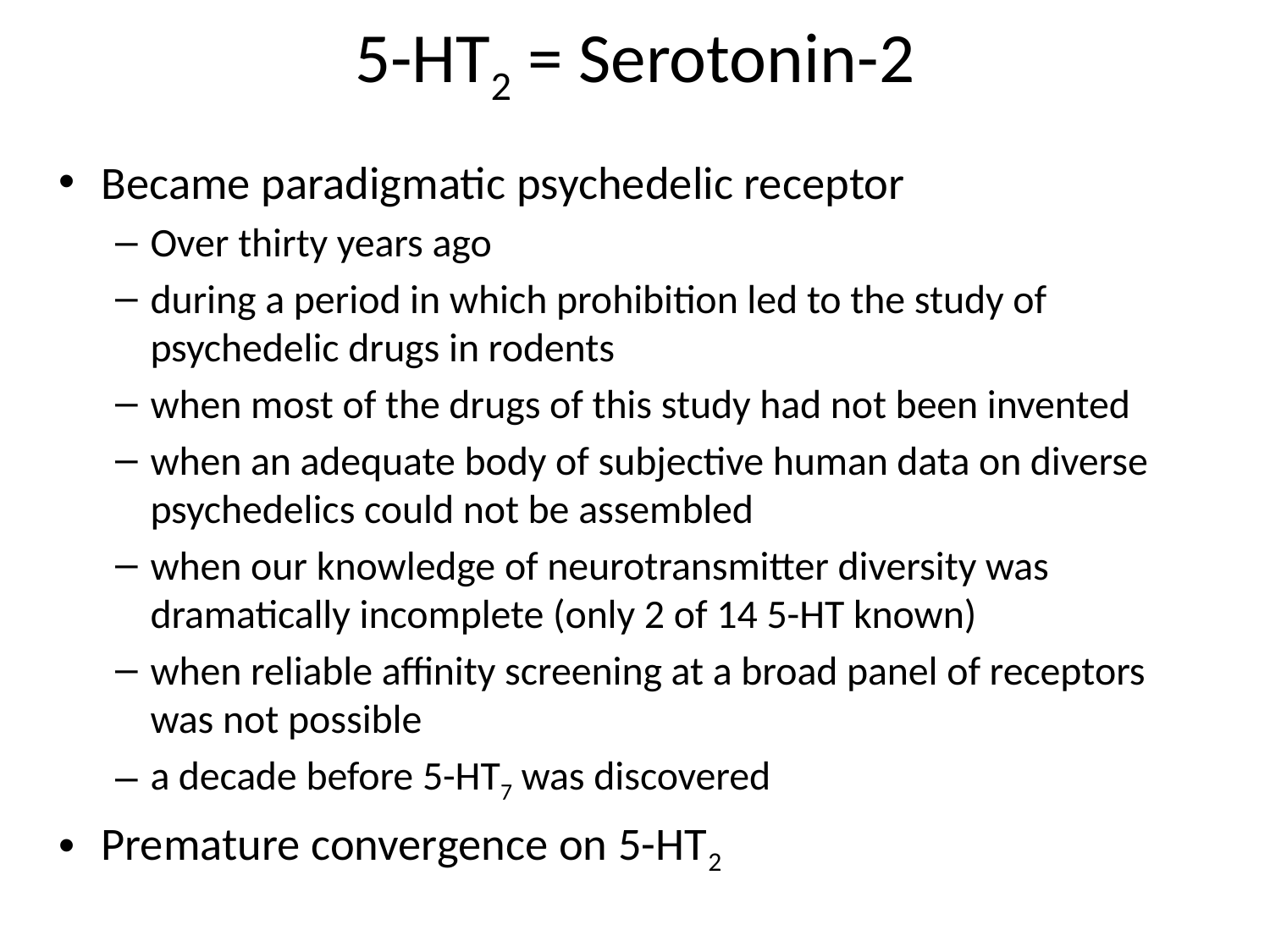

# 5-HT2 = Serotonin-2
Became paradigmatic psychedelic receptor
Over thirty years ago
during a period in which prohibition led to the study of psychedelic drugs in rodents
when most of the drugs of this study had not been invented
when an adequate body of subjective human data on diverse psychedelics could not be assembled
when our knowledge of neurotransmitter diversity was dramatically incomplete (only 2 of 14 5-HT known)
when reliable affinity screening at a broad panel of receptors was not possible
a decade before 5-HT7 was discovered
Premature convergence on 5-HT2